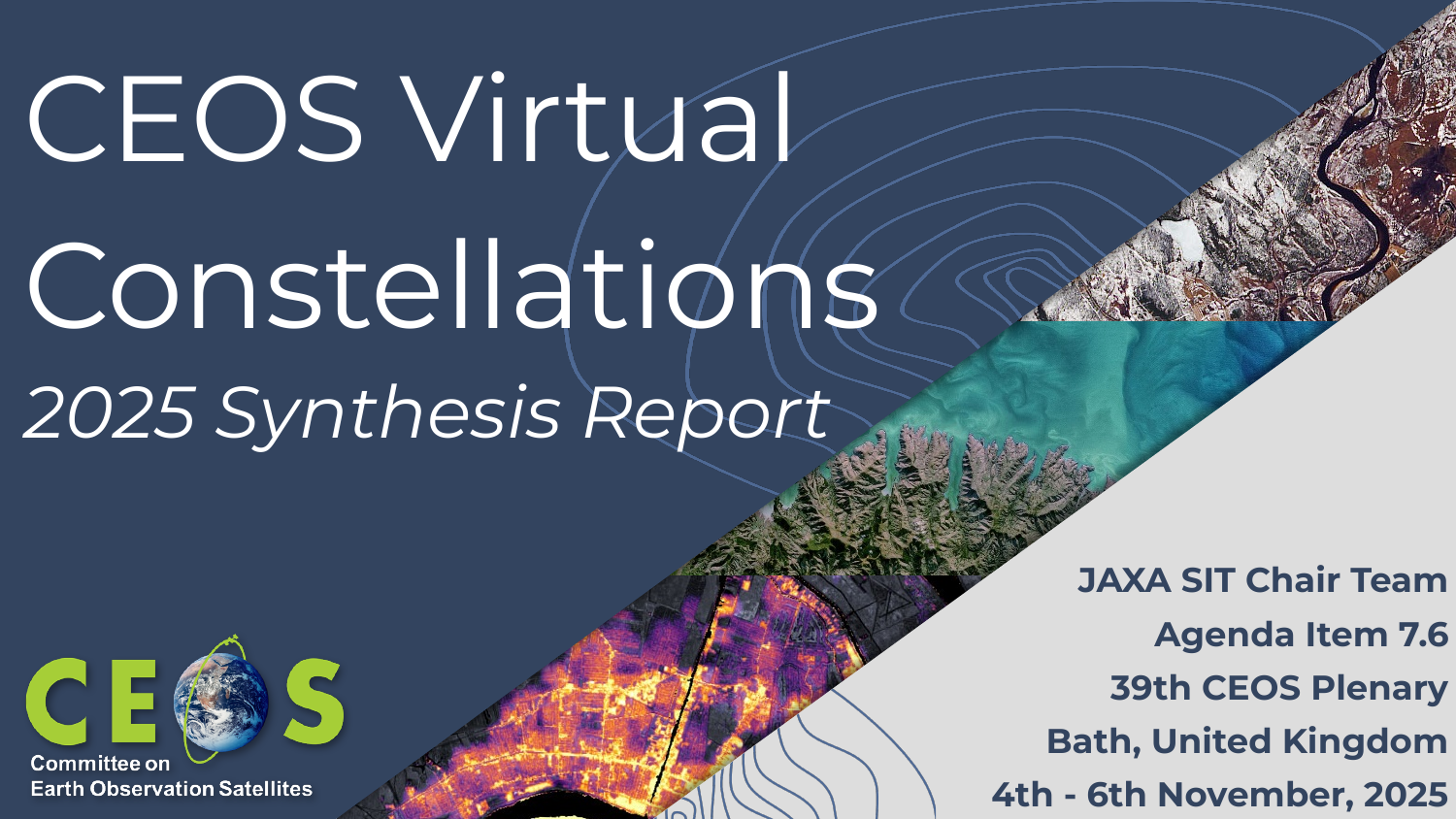

CEOS Virtual Constellations
2025 Synthesis Report

JAXA SIT Chair Team
Agenda Item 7.6
39th CEOS Plenary
Bath, United Kingdom
4th - 6th November, 2025